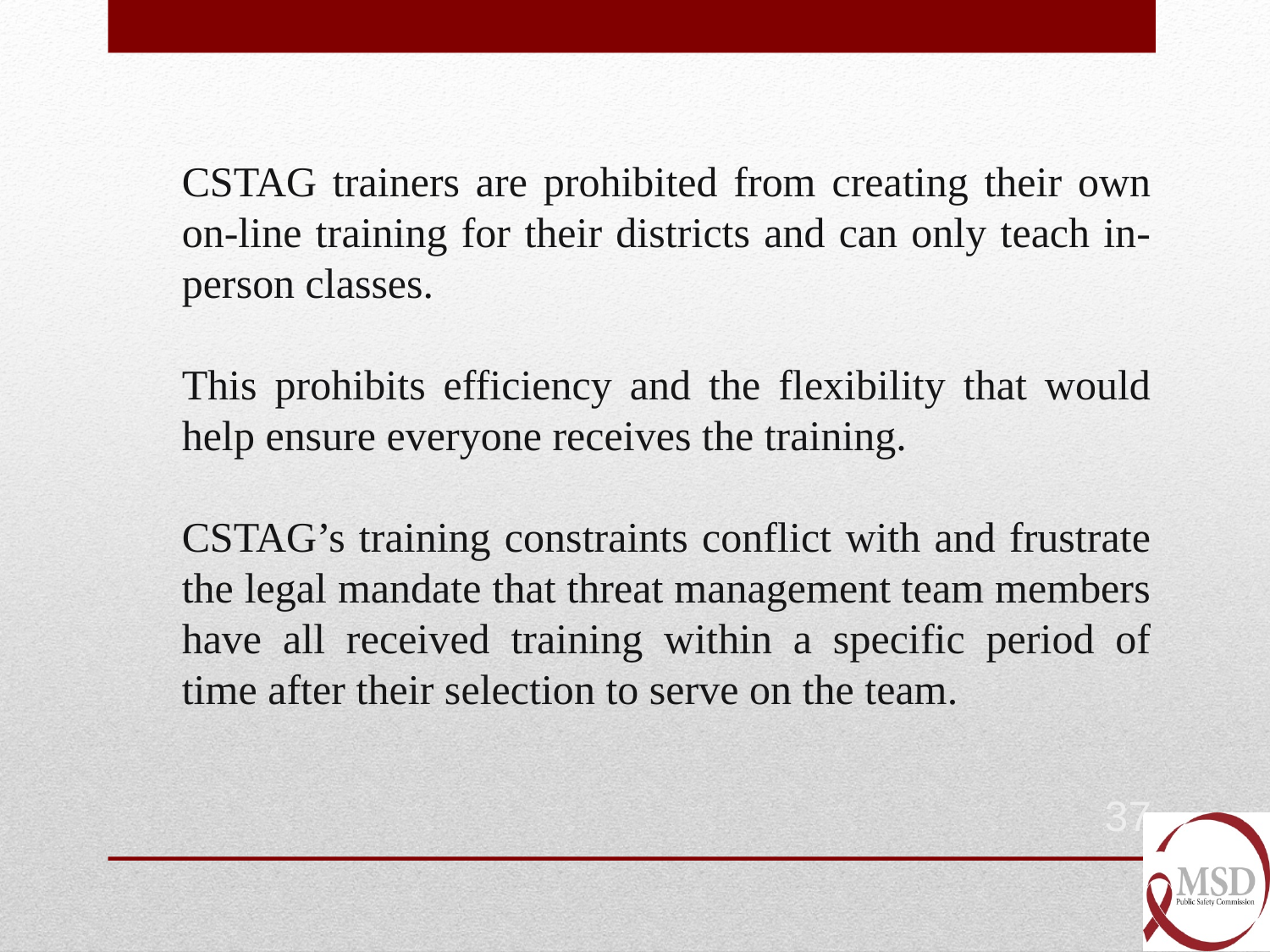

CSTAG trainers are prohibited from creating their own on-line training for their districts and can only teach in-person classes.

This prohibits efficiency and the flexibility that would help ensure everyone receives the training.

CSTAG’s training constraints conflict with and frustrate the legal mandate that threat management team members have all received training within a specific period of time after their selection to serve on the team.
37